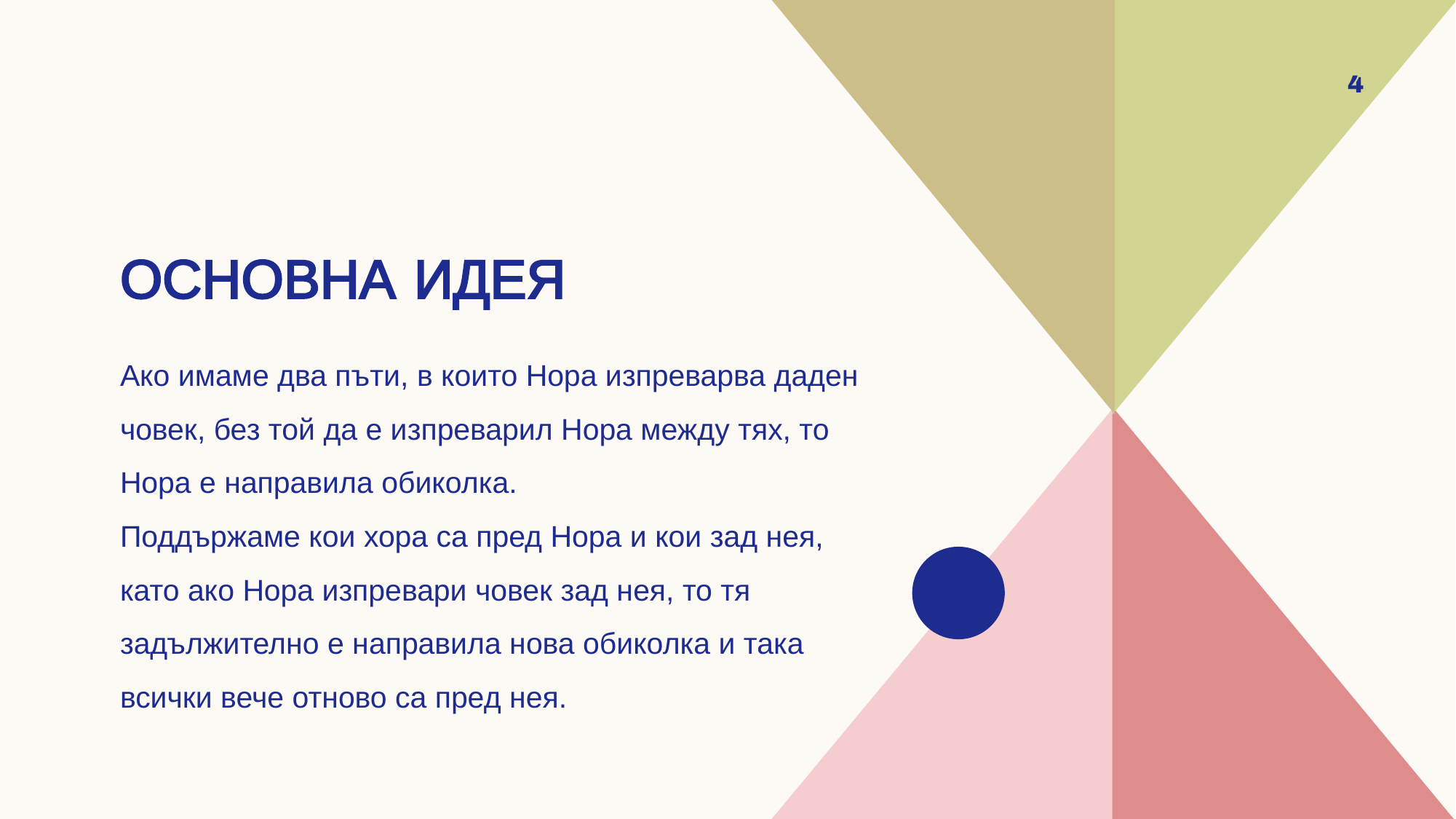

4
# Основна идея
Ако имаме два пъти, в които Нора изпреварва даден човек, без той да е изпреварил Нора между тях, то Нора е направила обиколка.
Поддържаме кои хора са пред Нора и кои зад нея, като ако Нора изпревари човек зад нея, то тя задължително е направила нова обиколка и така всички вече отново са пред нея.